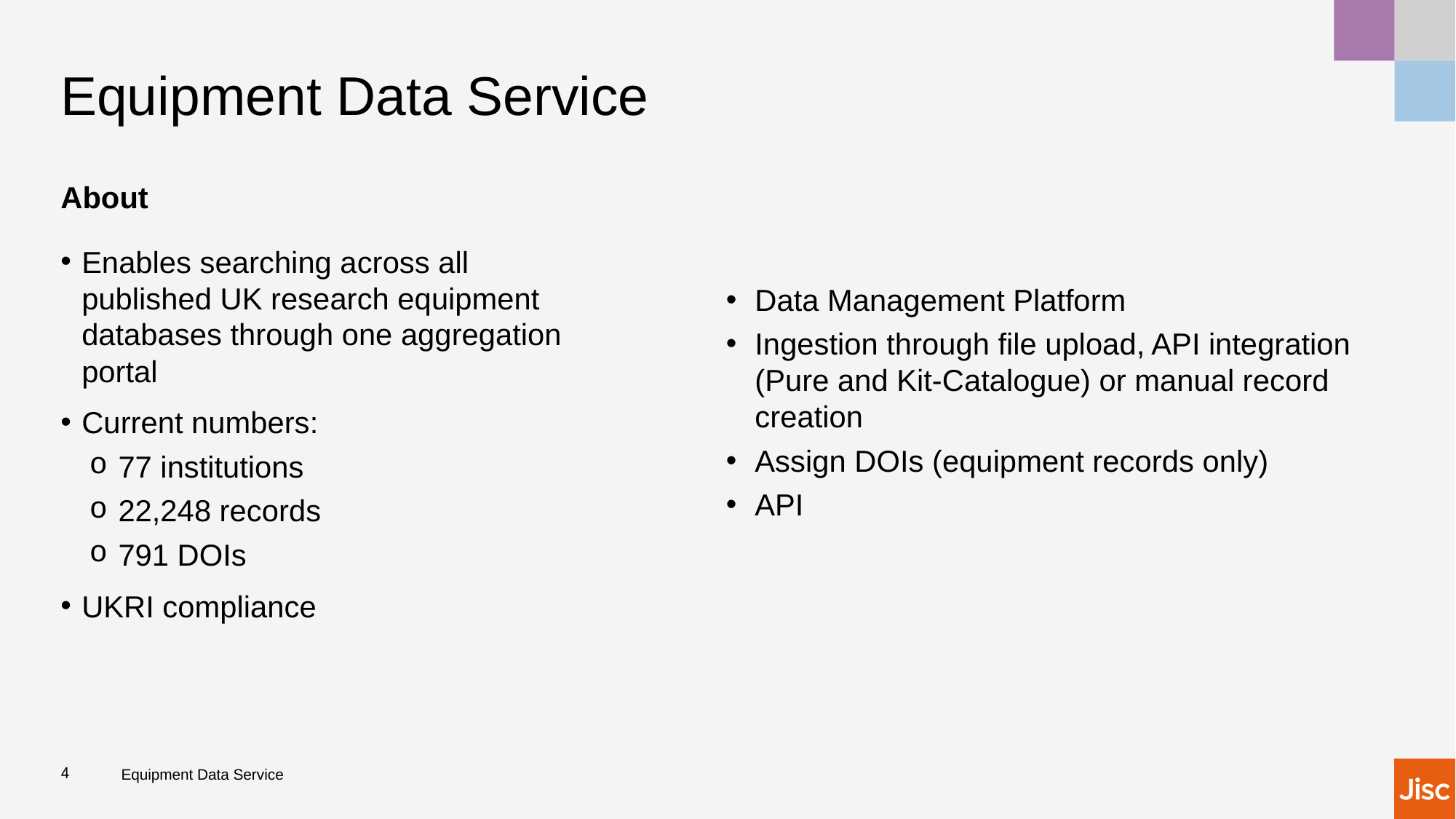

# Equipment Data Service

Data Management Platform
Ingestion through file upload, API integration (Pure and Kit-Catalogue) or manual record creation
Assign DOIs (equipment records only)
API
About
Enables searching across all published UK research equipment databases through one aggregation portal
Current numbers:
77 institutions
22,248 records
791 DOIs
UKRI compliance

4
Equipment Data Service